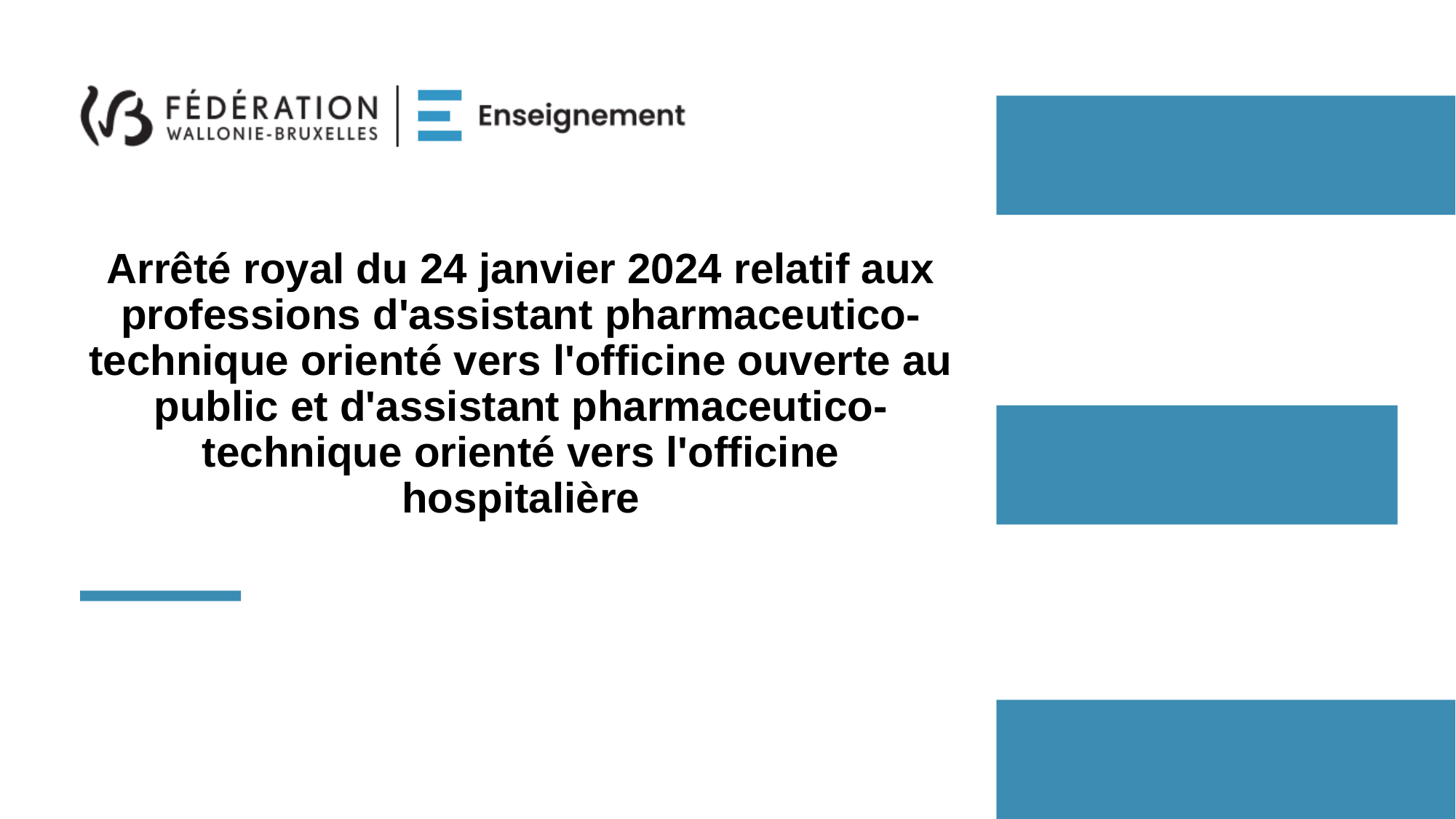

# Arrêté royal du 24 janvier 2024 relatif aux professions d'assistant pharmaceutico-technique orienté vers l'officine ouverte au public et d'assistant pharmaceutico-technique orienté vers l'officine hospitalière